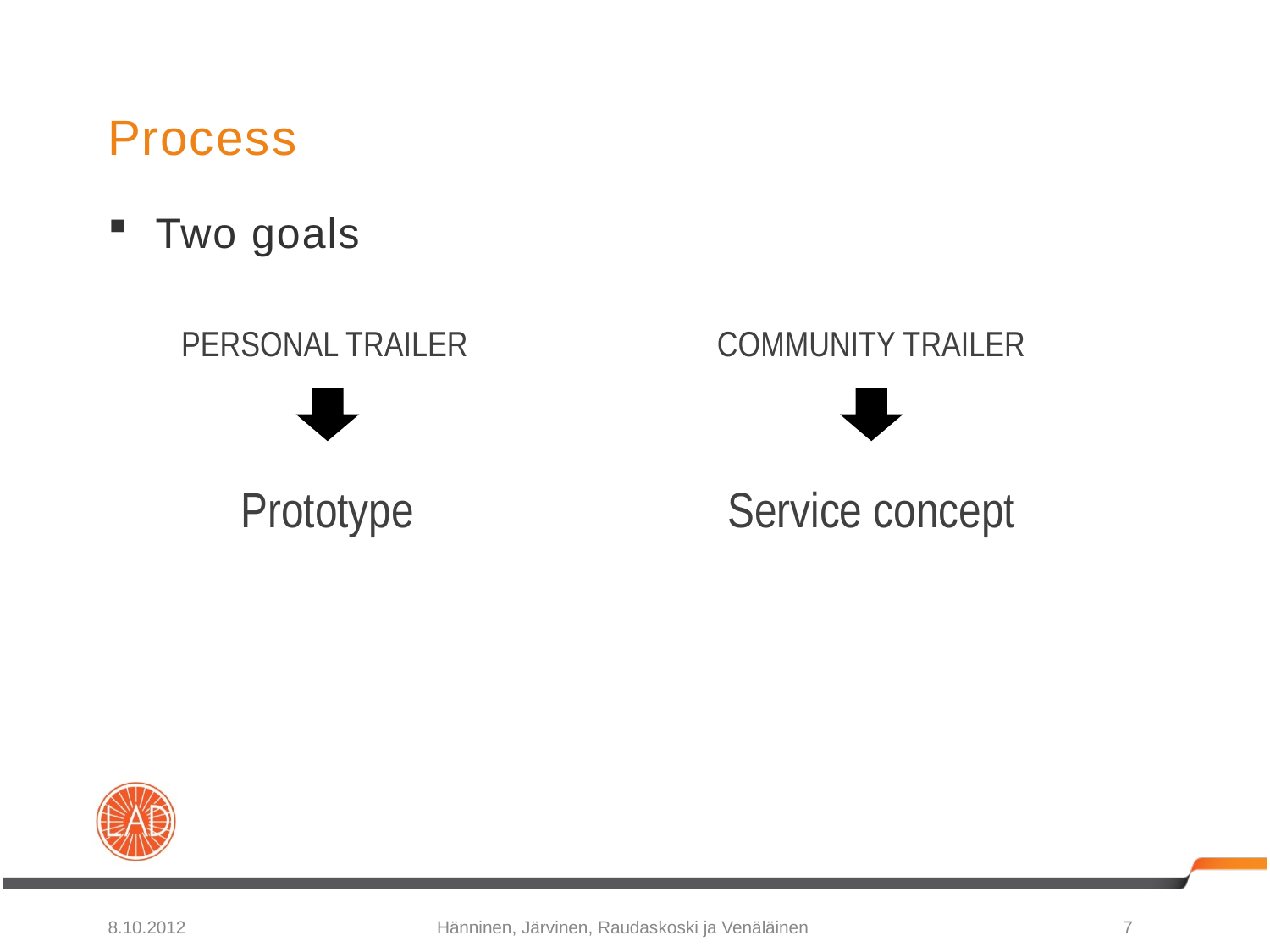

# Process
Two goals
PERSONAL TRAILER
COMMUNITY TRAILER

Prototype

Service concept
8.10.2012
Hänninen, Järvinen, Raudaskoski ja Venäläinen
7